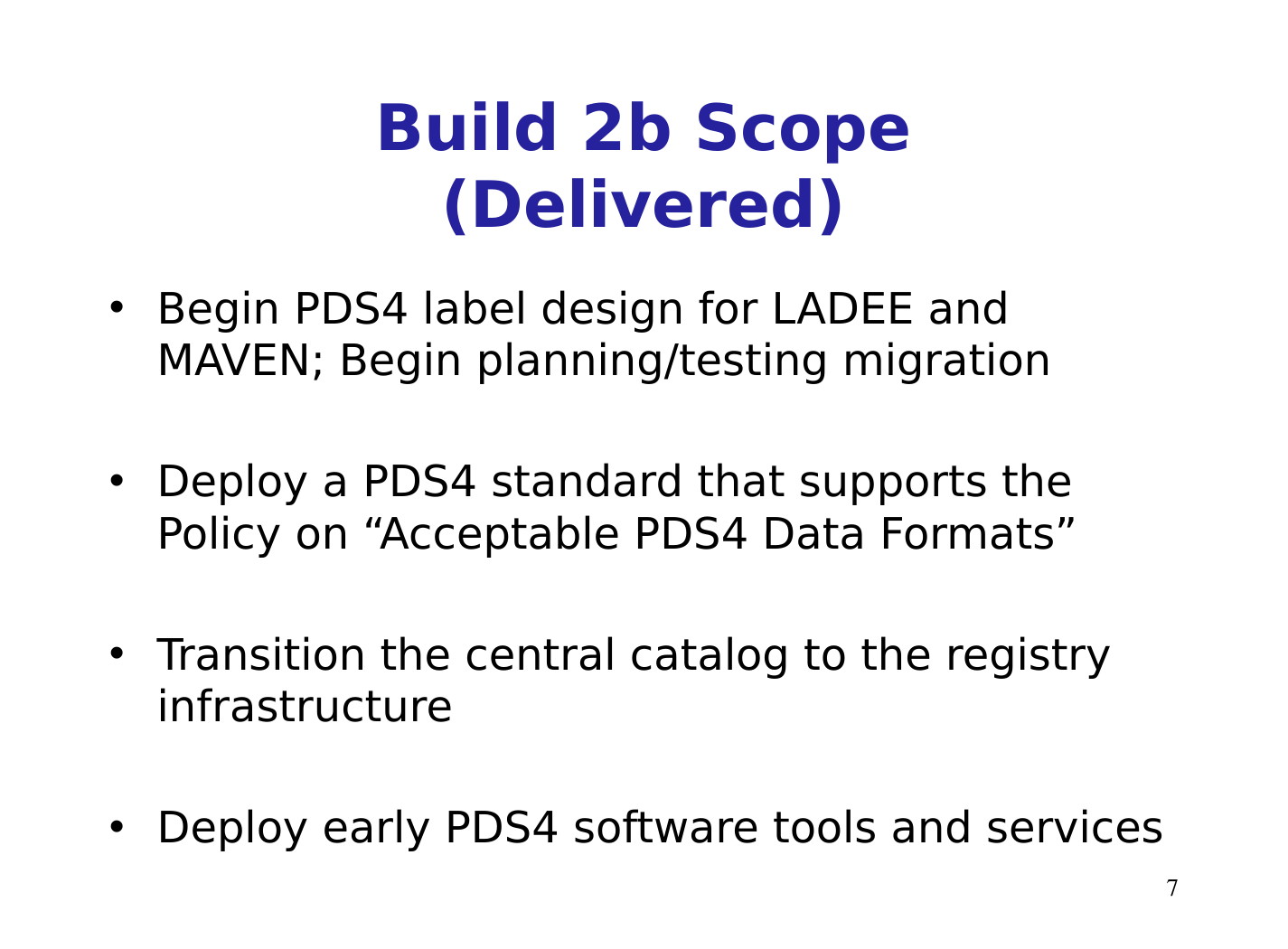

# Build 2b Scope (Delivered)
Begin PDS4 label design for LADEE and MAVEN; Begin planning/testing migration

Deploy a PDS4 standard that supports the Policy on “Acceptable PDS4 Data Formats”

Transition the central catalog to the registry infrastructure

Deploy early PDS4 software tools and services
7